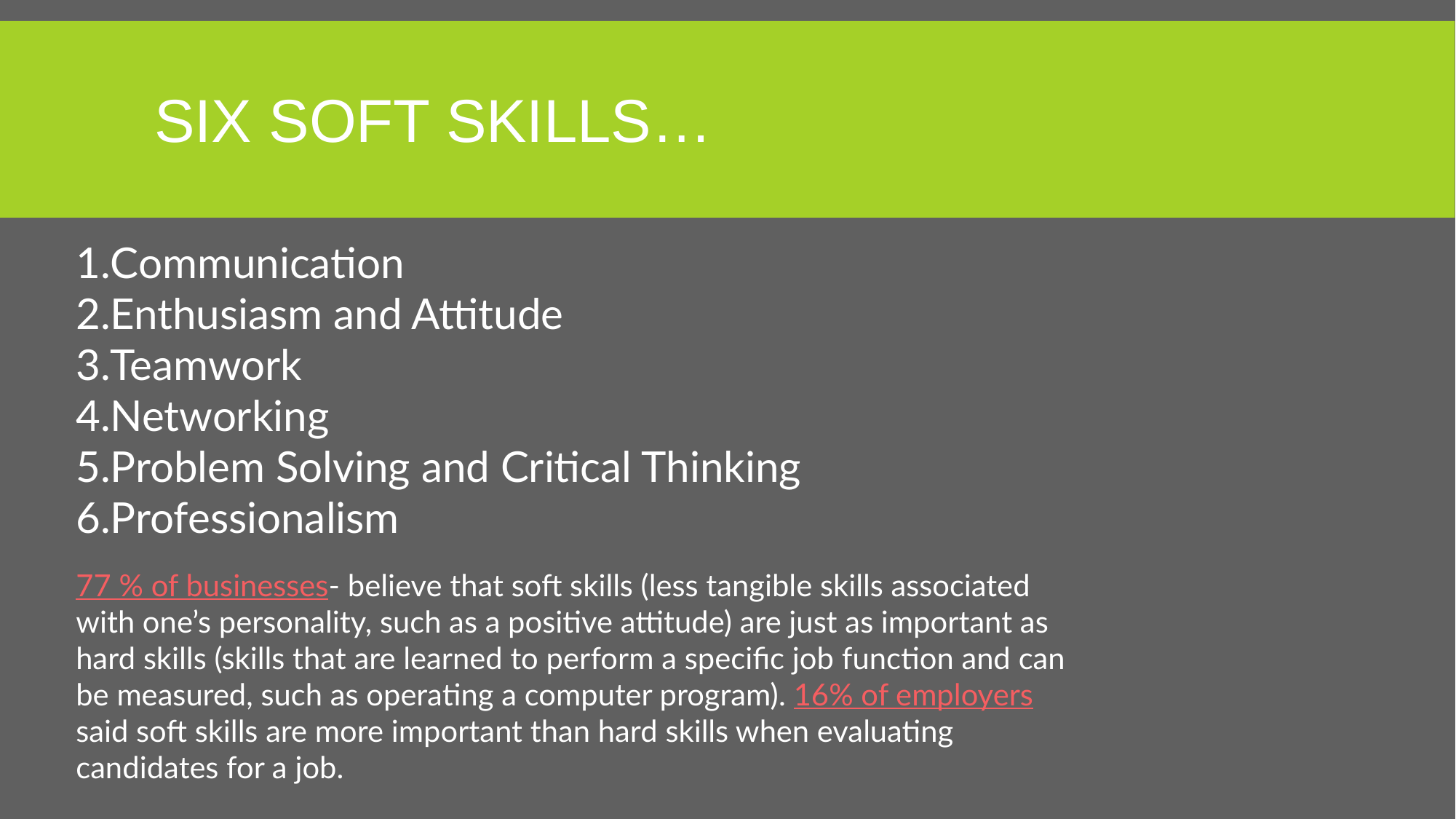

# Six Soft skills…
Communication
Enthusiasm and Attitude
Teamwork
Networking
Problem Solving and Critical Thinking
Professionalism
77 % of businesses- believe that soft skills (less tangible skills associated with one’s personality, such as a positive attitude) are just as important as hard skills (skills that are learned to perform a specific job function and can be measured, such as operating a computer program). 16% of employers said soft skills are more important than hard skills when evaluating candidates for a job.